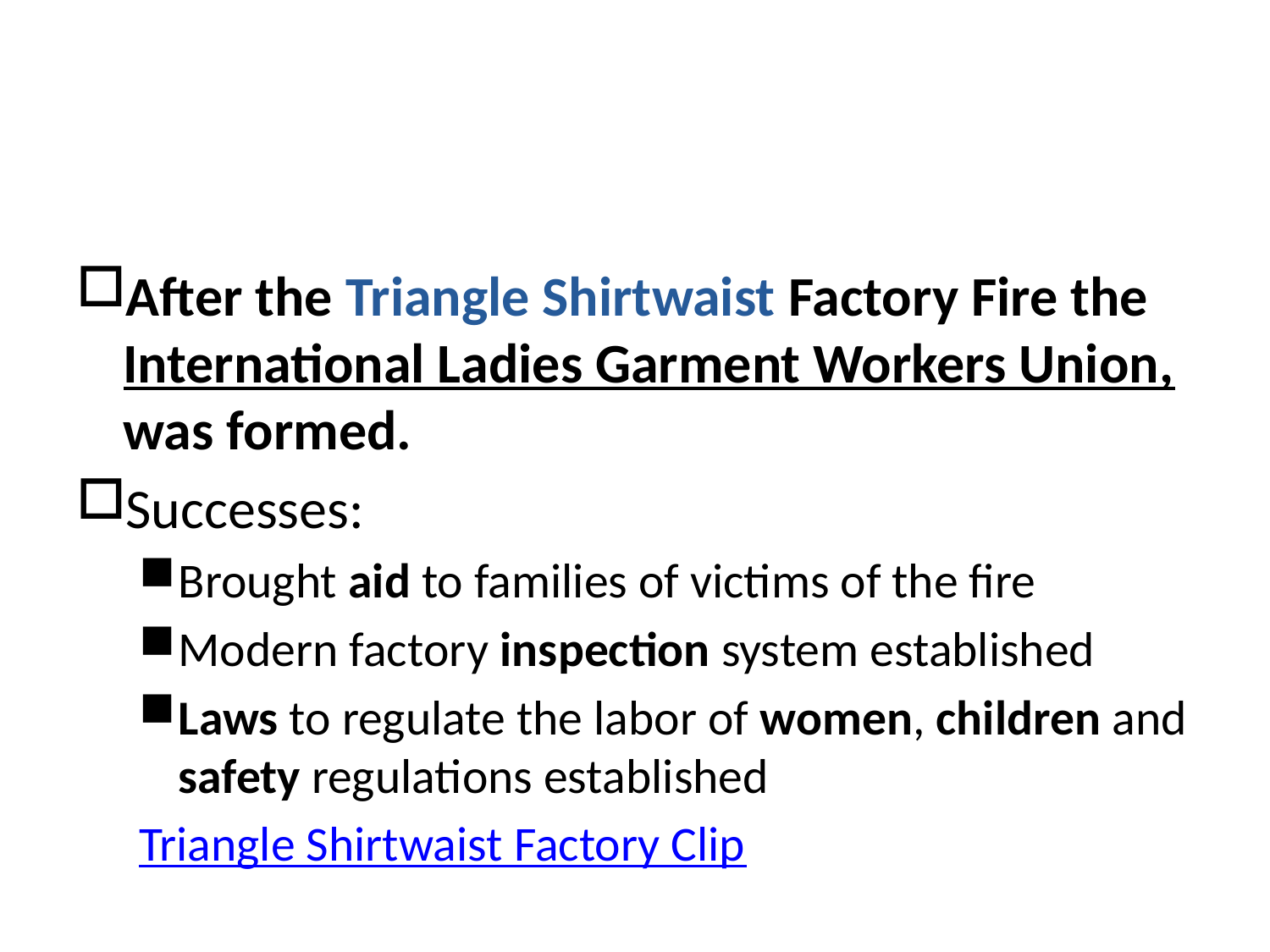

After the Triangle Shirtwaist Factory Fire the  International Ladies Garment Workers Union, was formed.
Successes:
Brought aid to families of victims of the fire
Modern factory inspection system established
Laws to regulate the labor of women, children and safety regulations established
Triangle Shirtwaist Factory Clip